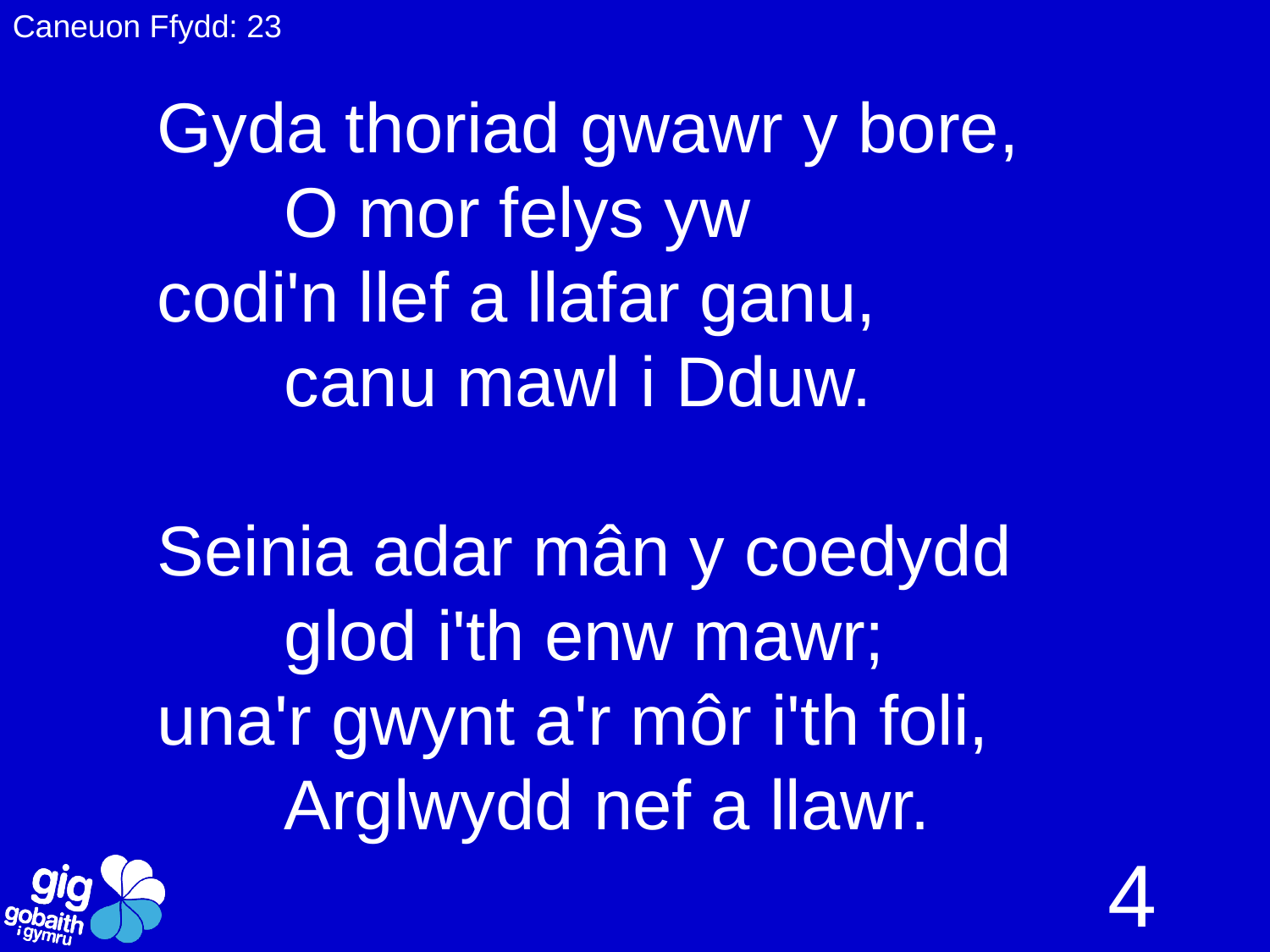

Caneuon Ffydd: 23

Gyda thoriad gwawr y bore,
	O mor felys yw
codi'n llef a llafar ganu,
	canu mawl i Dduw.

Seinia adar mân y coedydd
	glod i'th enw mawr;
una'r gwynt a'r môr i'th foli,
	Arglwydd nef a llawr.
4